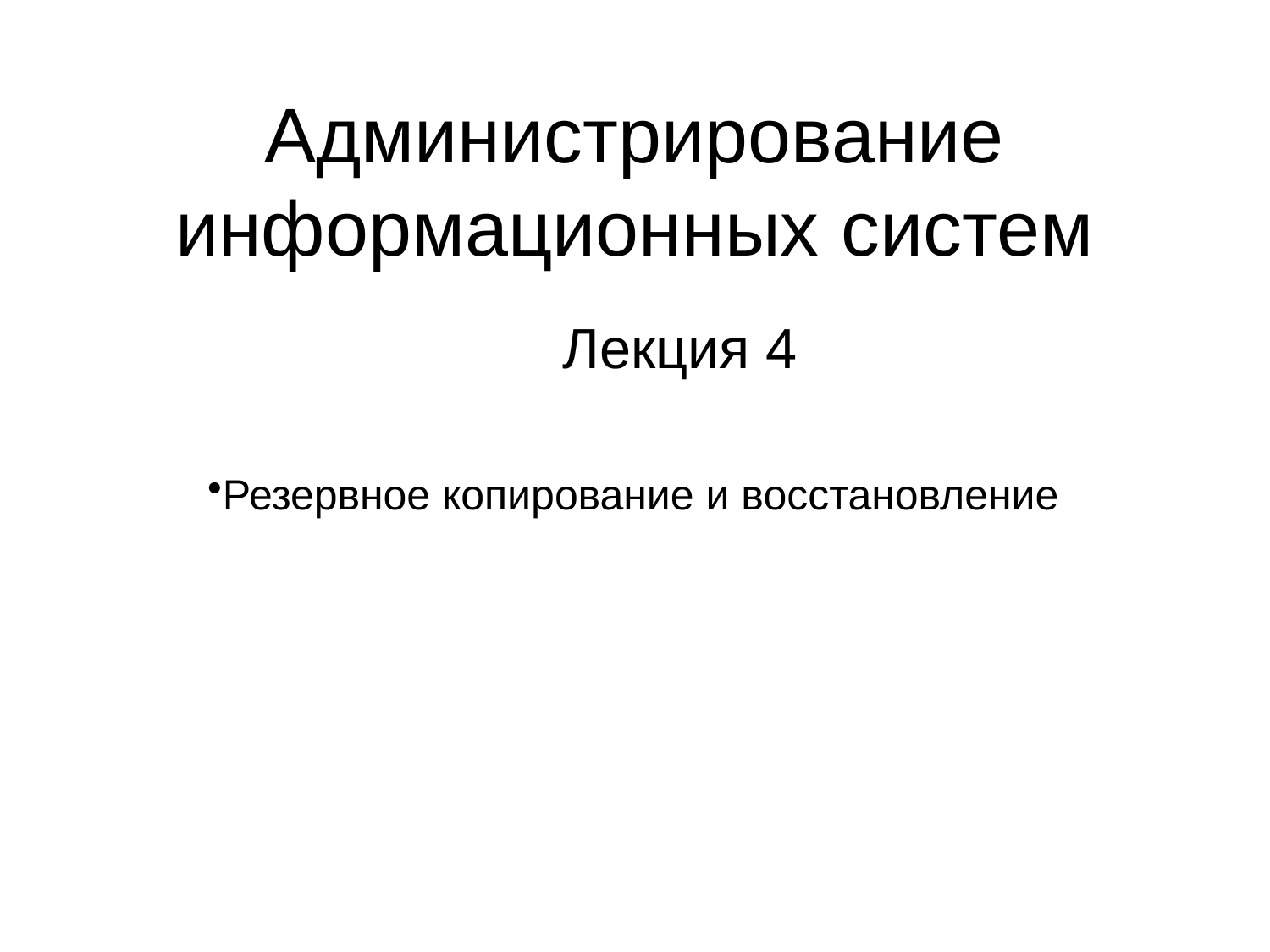

# Администрирование информационных систем
Лекция 4

Резервное копирование и восстановление